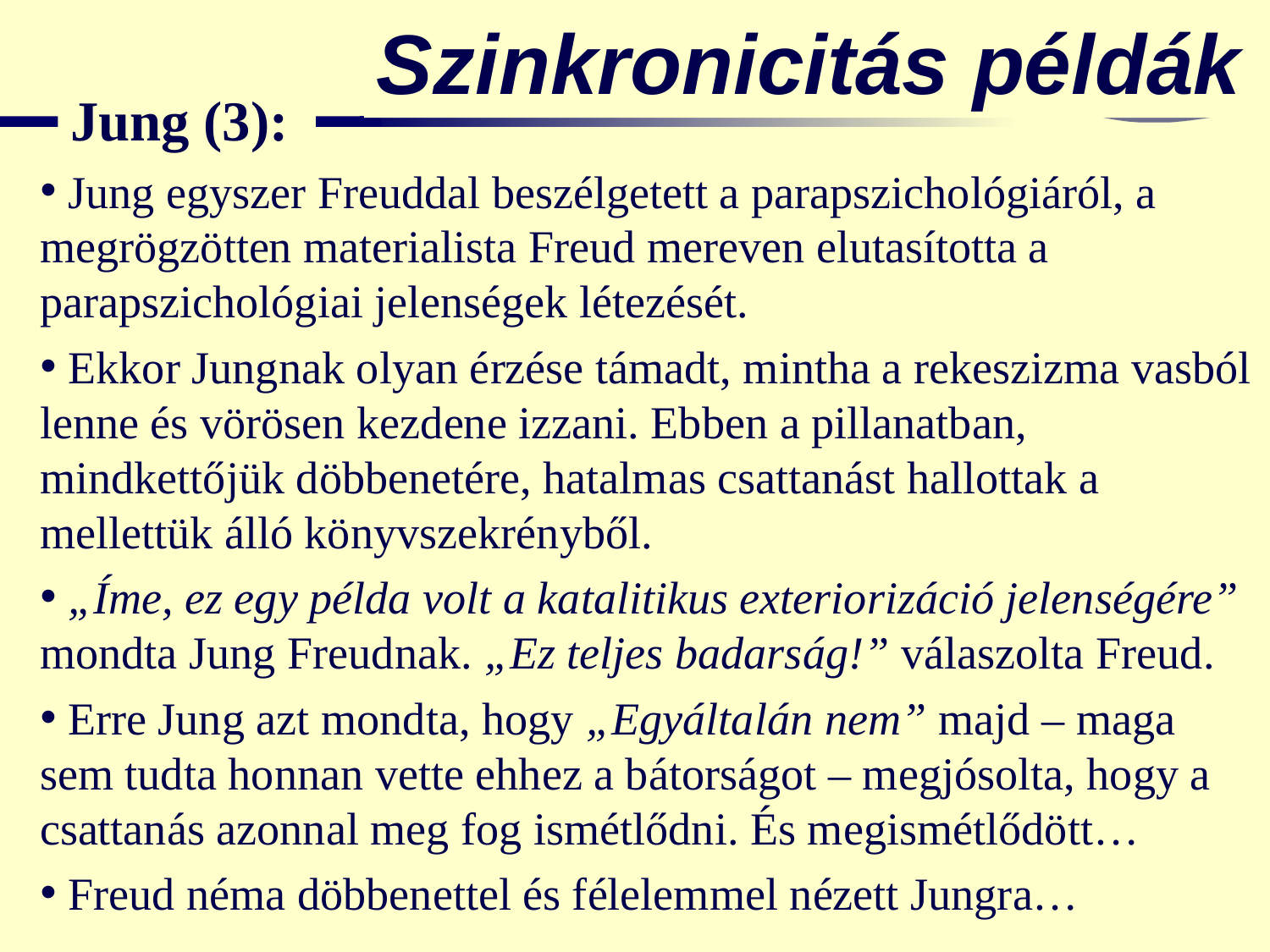

Szinkronicitás példák
Jung (3):
 Jung egyszer Freuddal beszélgetett a parapszichológiáról, a megrögzötten materialista Freud mereven elutasította a parapszichológiai jelenségek létezését.
 Ekkor Jungnak olyan érzése támadt, mintha a rekeszizma vasból lenne és vörösen kezdene izzani. Ebben a pillanatban, mindkettőjük döbbenetére, hatalmas csattanást hallottak a mellettük álló könyvszekrényből.
 „Íme, ez egy példa volt a katalitikus exteriorizáció jelenségére” mondta Jung Freudnak. „Ez teljes badarság!” válaszolta Freud.
 Erre Jung azt mondta, hogy „Egyáltalán nem” majd – maga sem tudta honnan vette ehhez a bátorságot – megjósolta, hogy a csattanás azonnal meg fog ismétlődni. És megismétlődött…
 Freud néma döbbenettel és félelemmel nézett Jungra…